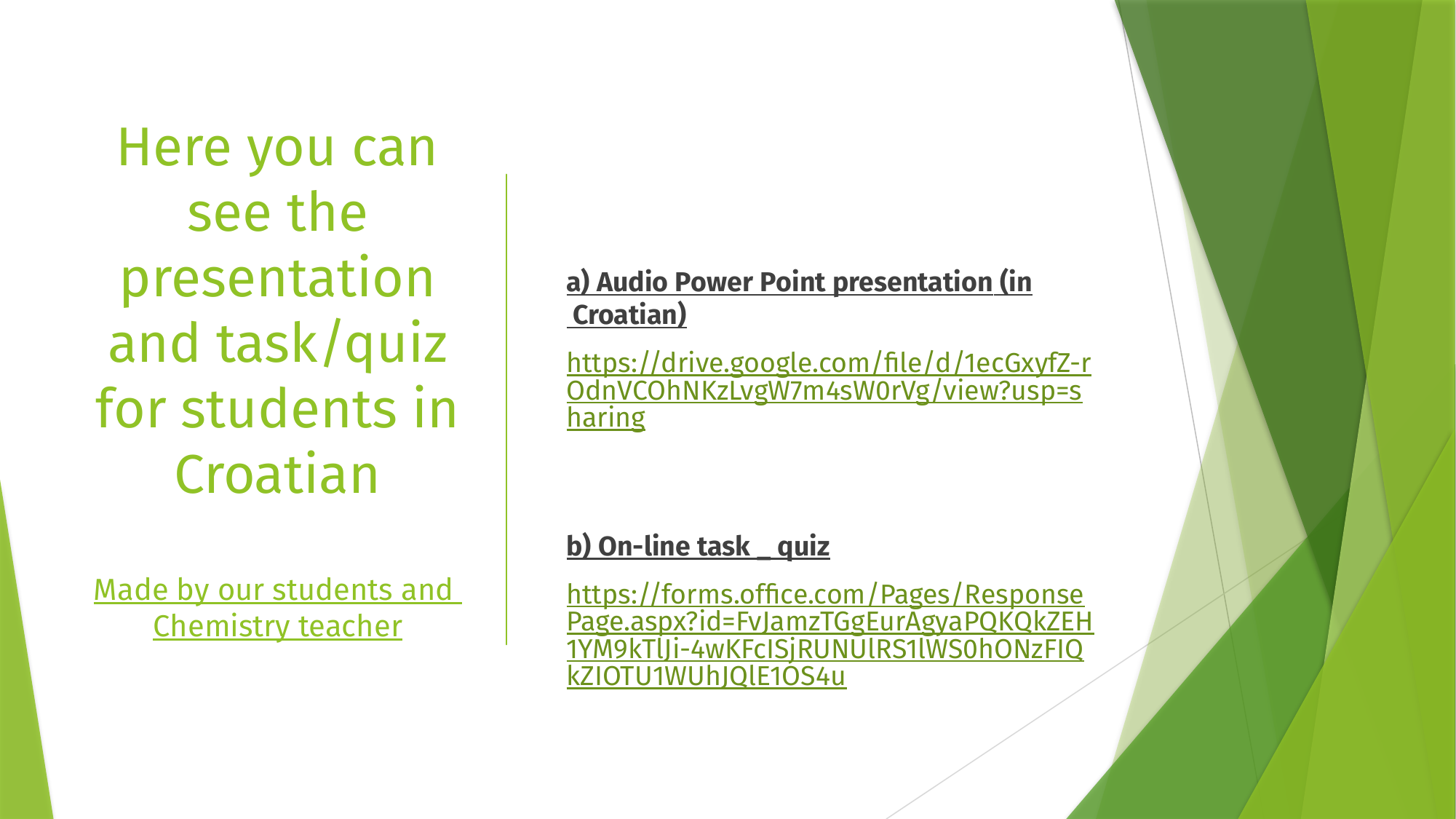

# Here you can see the presentation and task/quiz for students in Croatian Made by our students and Chemistry teacher
a) Audio Power Point presentation (in Croatian)
https://drive.google.com/file/d/1ecGxyfZ-rOdnVCOhNKzLvgW7m4sW0rVg/view?usp=sharing

b) On-line task _ quiz
https://forms.office.com/Pages/ResponsePage.aspx?id=FvJamzTGgEurAgyaPQKQkZEH1YM9kTlJi-4wKFcISjRUNUlRS1lWS0hONzFIQkZIOTU1WUhJQlE1OS4u